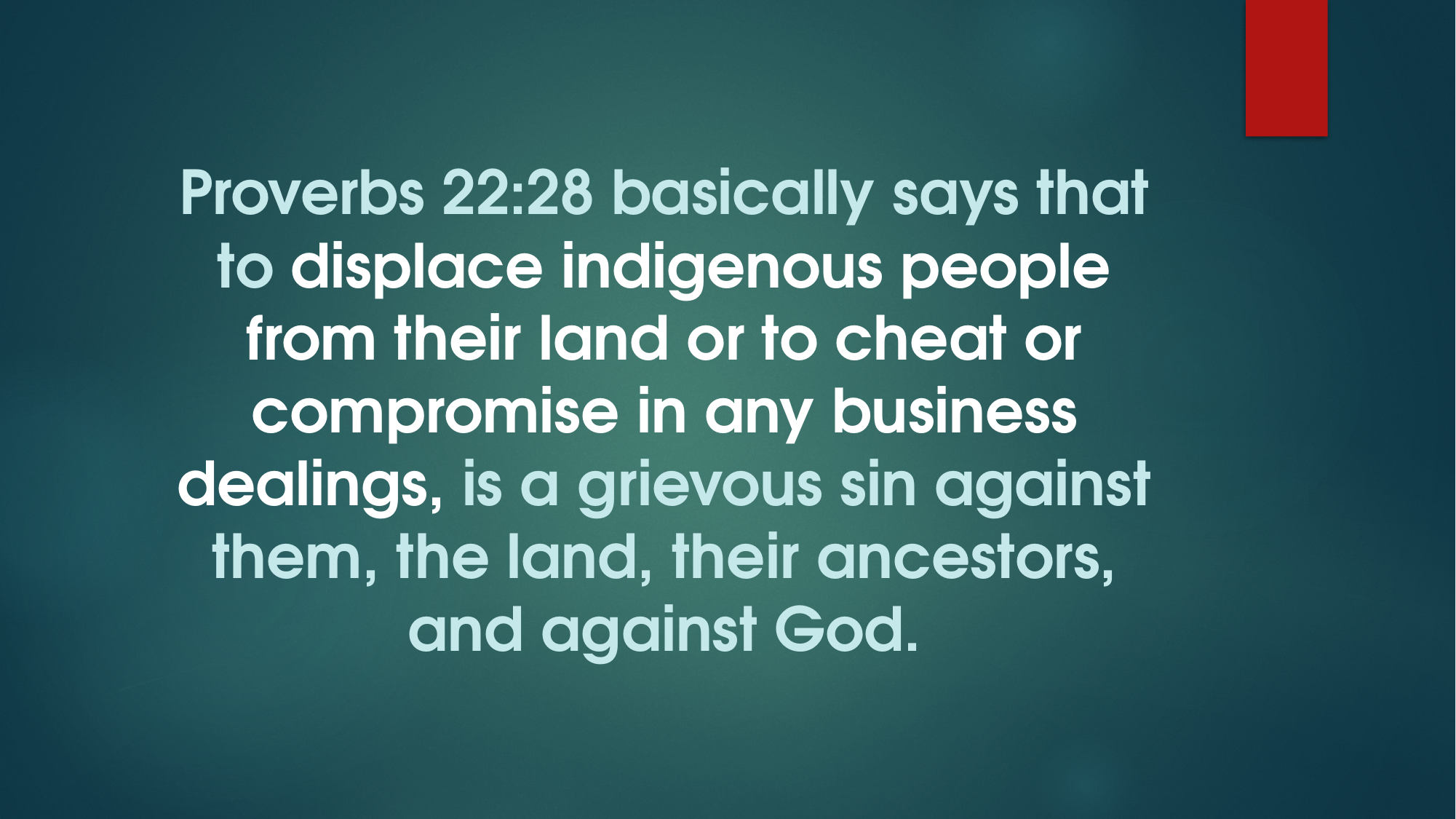

# Proverbs 22:28 basically says that to displace indigenous people from their land or to cheat or compromise in any business dealings, is a grievous sin against them, the land, their ancestors, and against God.